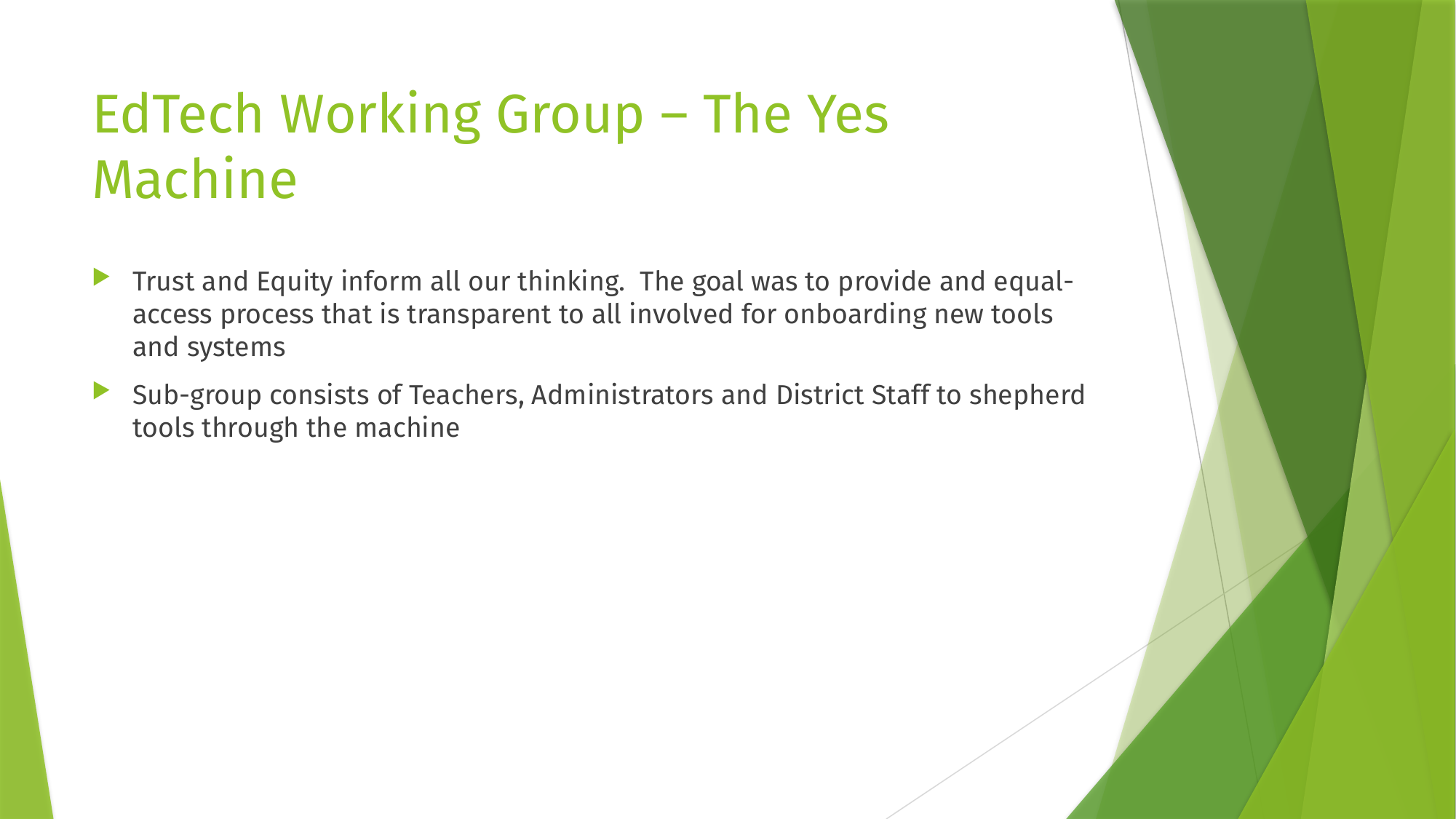

# EdTech Working Group – The Yes Machine
Trust and Equity inform all our thinking.  The goal was to provide and equal-access process that is transparent to all involved for onboarding new tools and systems
Sub-group consists of Teachers, Administrators and District Staff to shepherd tools through the machine